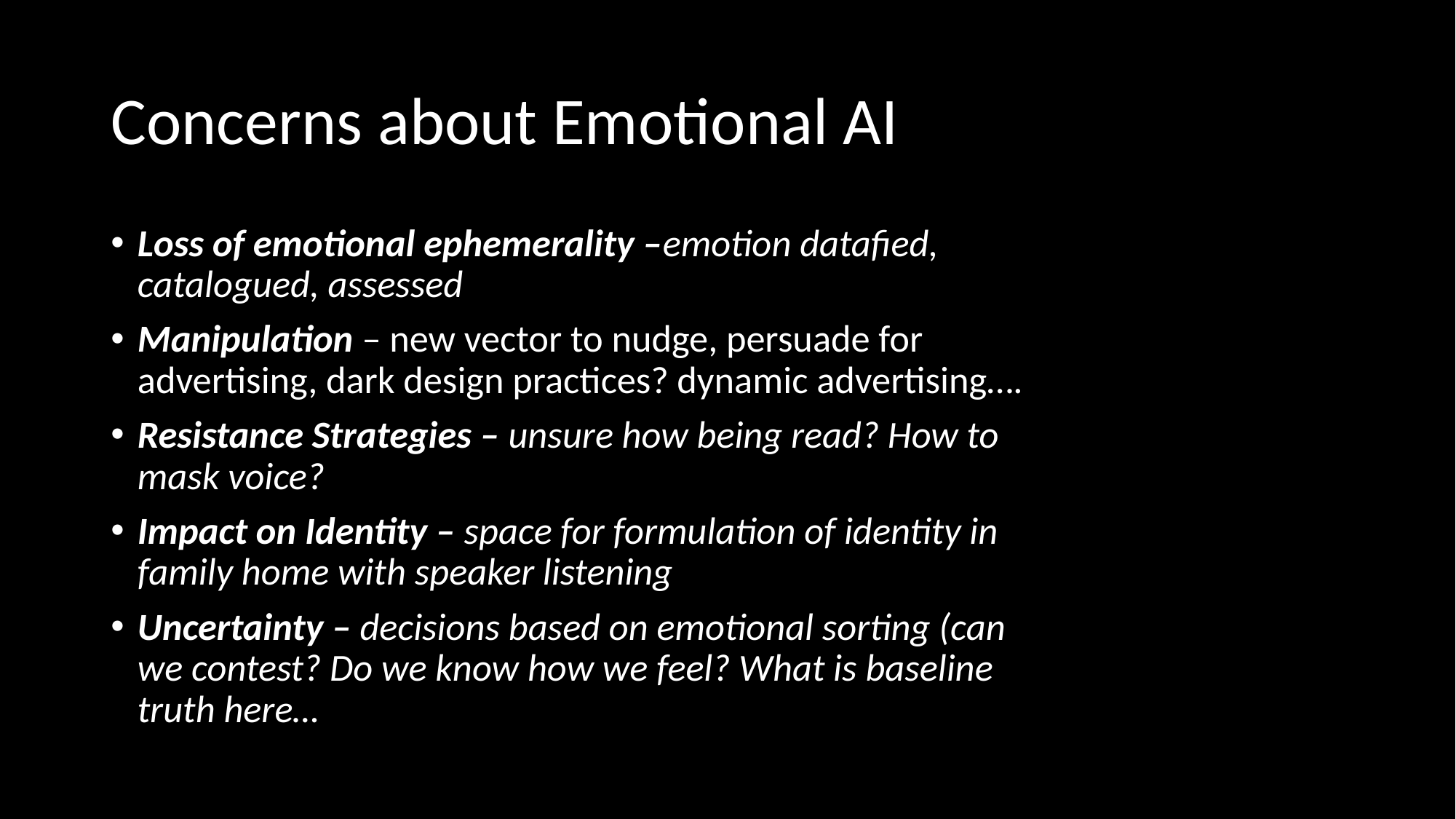

# Concerns about Emotional AI
Loss of emotional ephemerality –emotion datafied, catalogued, assessed
Manipulation – new vector to nudge, persuade for advertising, dark design practices? dynamic advertising….
Resistance Strategies – unsure how being read? How to mask voice?
Impact on Identity – space for formulation of identity in family home with speaker listening
Uncertainty – decisions based on emotional sorting (can we contest? Do we know how we feel? What is baseline truth here…